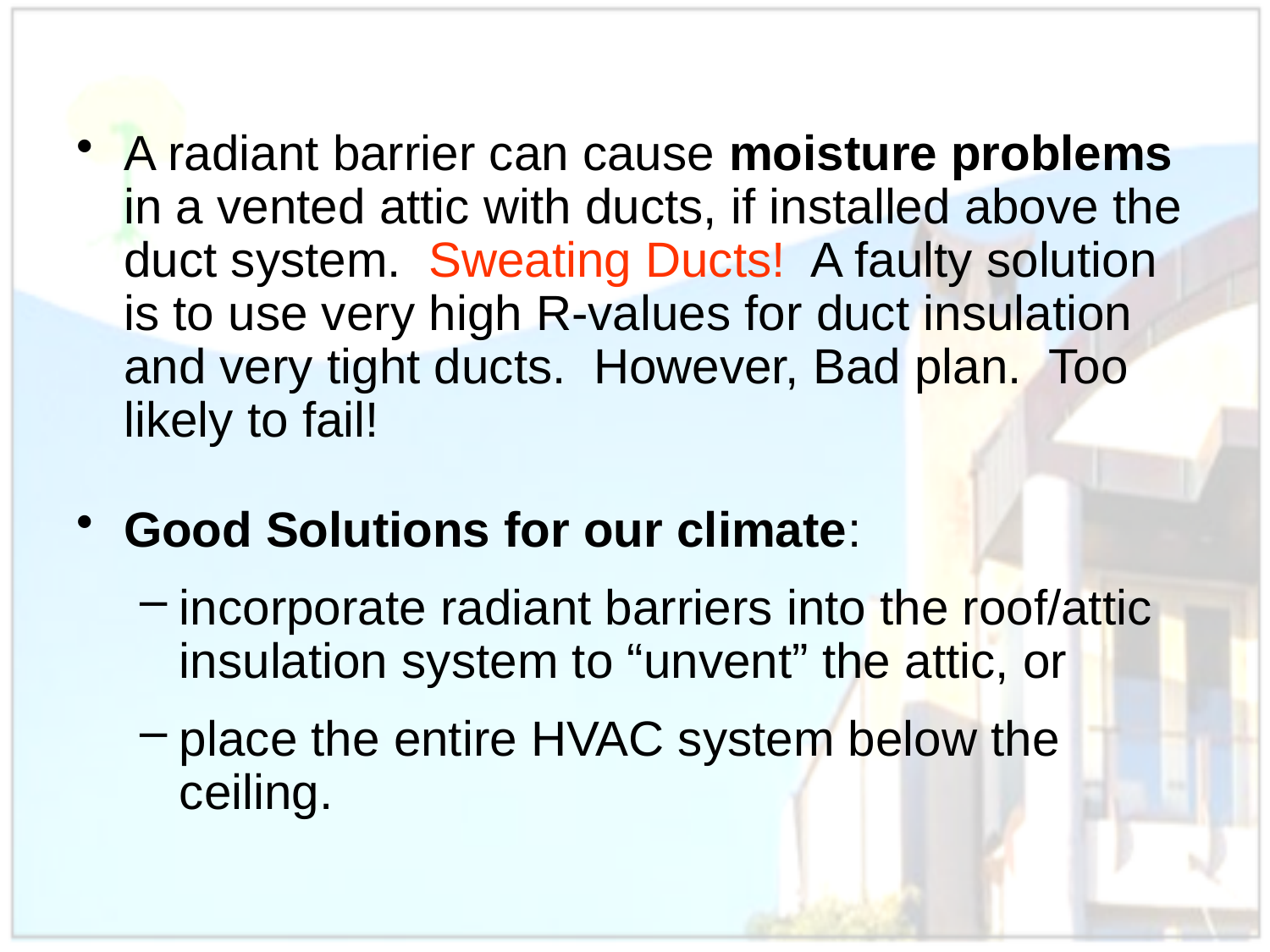

A radiant barrier can cause moisture problems in a vented attic with ducts, if installed above the duct system.  Sweating Ducts!  A faulty solution is to use very high R-values for duct insulation and very tight ducts.  However, Bad plan.  Too likely to fail!

Good Solutions for our climate:
incorporate radiant barriers into the roof/attic insulation system to “unvent” the attic, or
place the entire HVAC system below the ceiling.